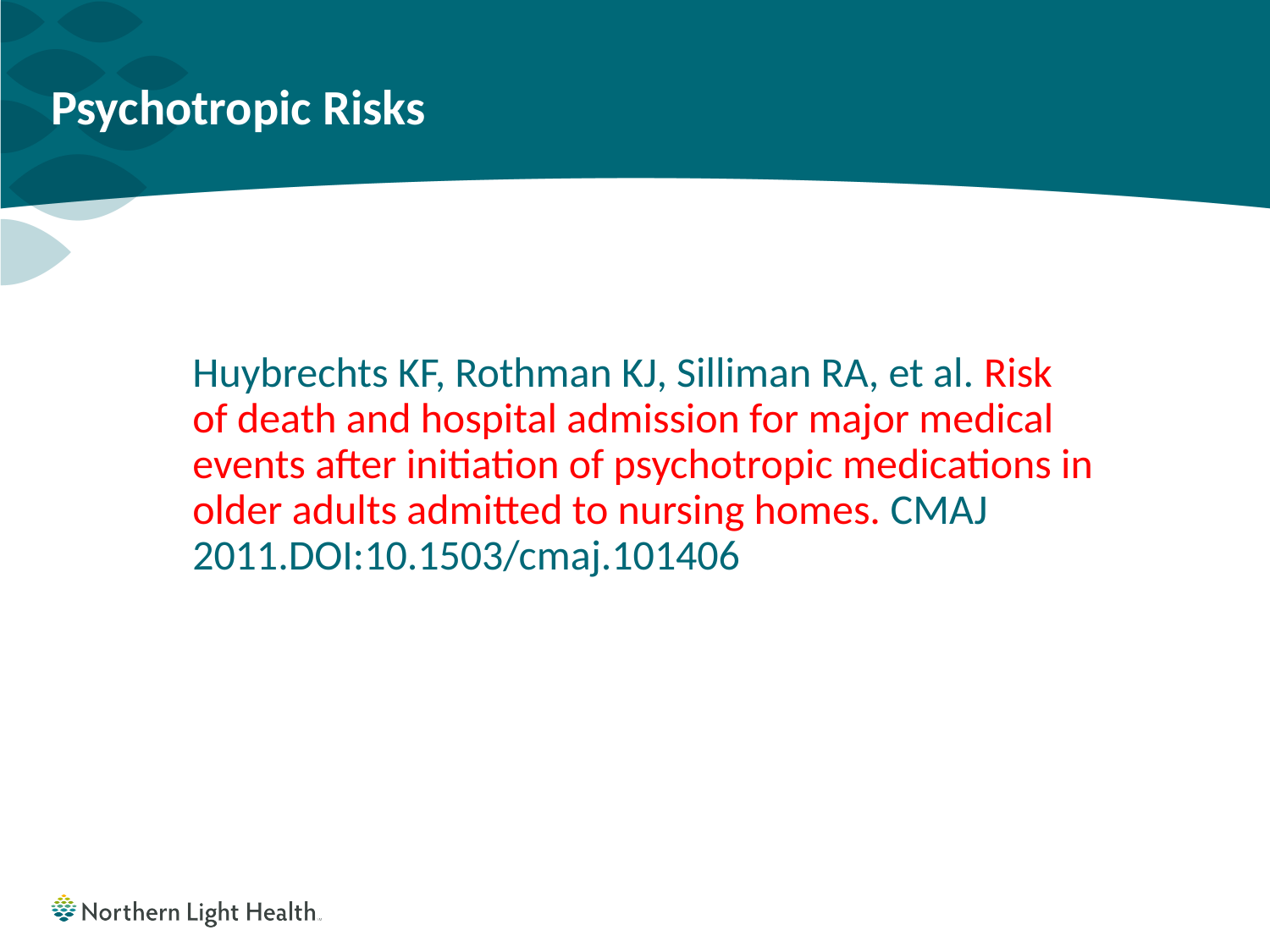

# Psychotropic Risks
Huybrechts KF, Rothman KJ, Silliman RA, et al. Risk of death and hospital admission for major medical events after initiation of psychotropic medications in older adults admitted to nursing homes. CMAJ 2011.DOI:10.1503/cmaj.101406